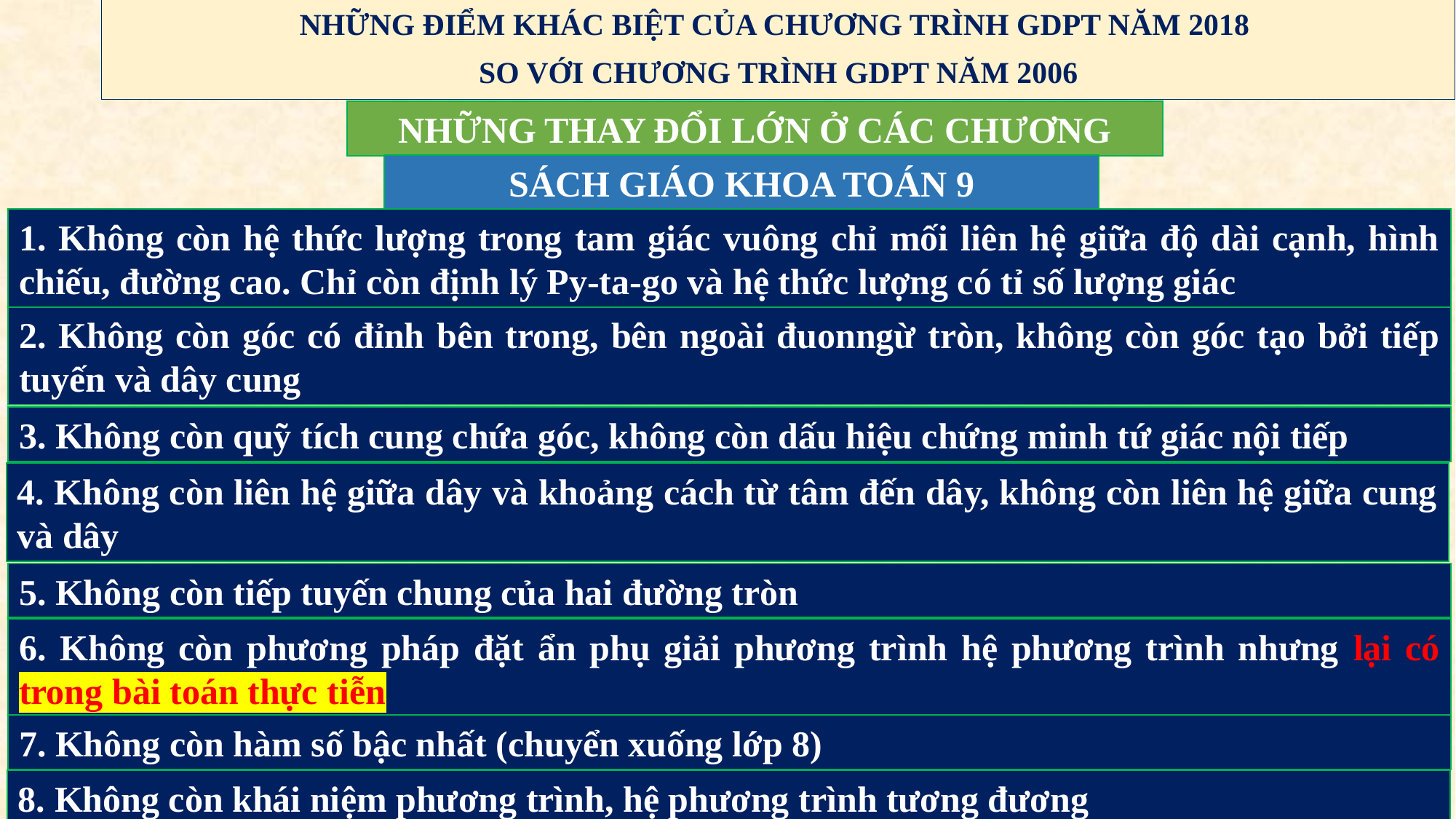

NHỮNG ĐIỂM KHÁC BIỆT CỦA CHƯƠNG TRÌNH GDPT NĂM 2018
SO VỚI CHƯƠNG TRÌNH GDPT NĂM 2006
NHỮNG THAY ĐỔI LỚN Ở CÁC CHƯƠNG
SÁCH GIÁO KHOA TOÁN 9
1. Không còn hệ thức lượng trong tam giác vuông chỉ mối liên hệ giữa độ dài cạnh, hình chiếu, đường cao. Chỉ còn định lý Py-ta-go và hệ thức lượng có tỉ số lượng giác
2. Không còn góc có đỉnh bên trong, bên ngoài đuonngừ tròn, không còn góc tạo bởi tiếp tuyến và dây cung
3. Không còn quỹ tích cung chứa góc, không còn dấu hiệu chứng minh tứ giác nội tiếp
4. Không còn liên hệ giữa dây và khoảng cách từ tâm đến dây, không còn liên hệ giữa cung và dây
5. Không còn tiếp tuyến chung của hai đường tròn
6. Không còn phương pháp đặt ẩn phụ giải phương trình hệ phương trình nhưng lại có trong bài toán thực tiễn
7. Không còn hàm số bậc nhất (chuyển xuống lớp 8)
8. Không còn khái niệm phương trình, hệ phương trình tương đương